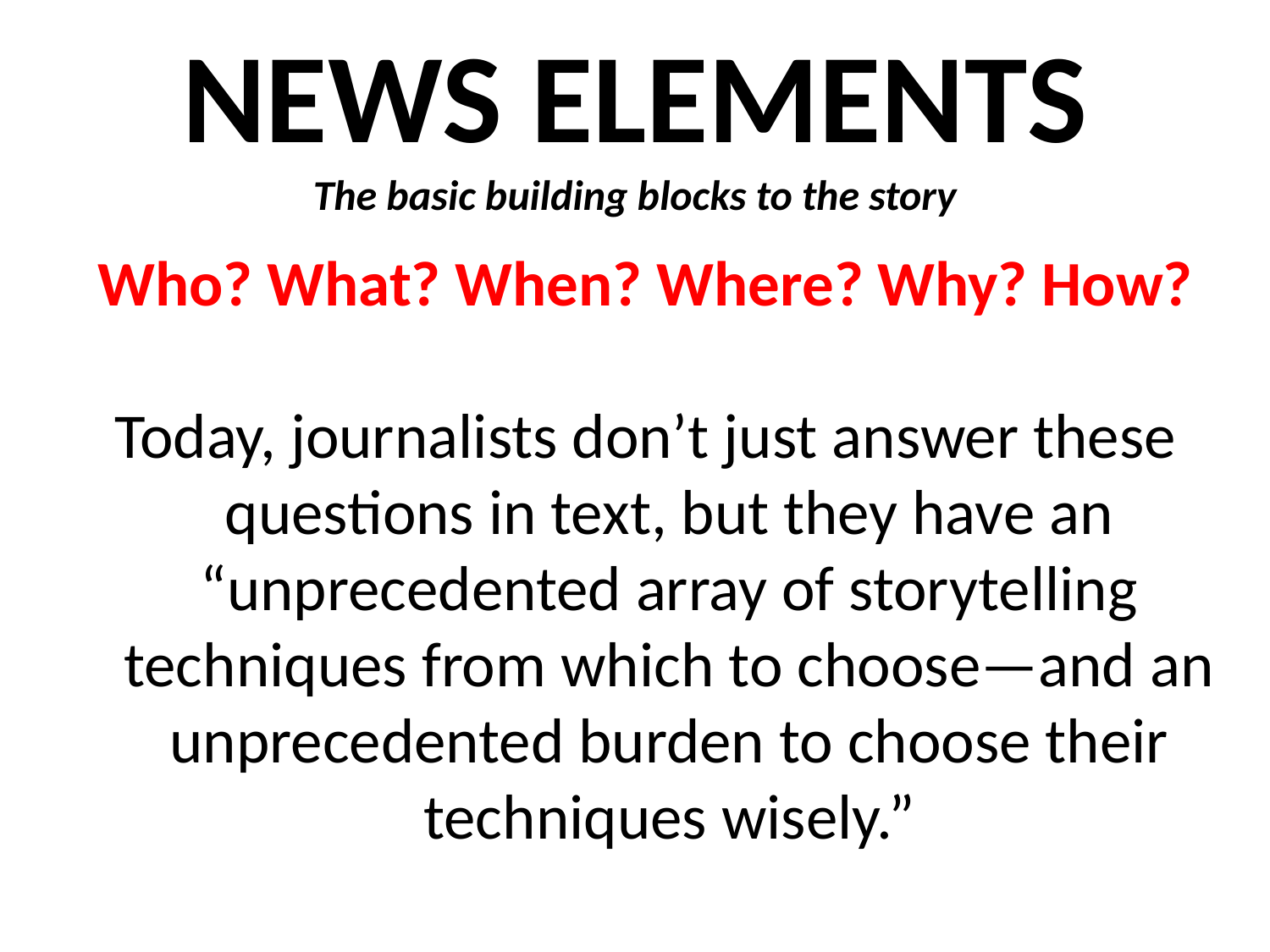

# NEWS ELEMENTS The basic building blocks to the story
Who? What? When? Where? Why? How?

Today, journalists don’t just answer these questions in text, but they have an “unprecedented array of storytelling techniques from which to choose—and an unprecedented burden to choose their techniques wisely.”